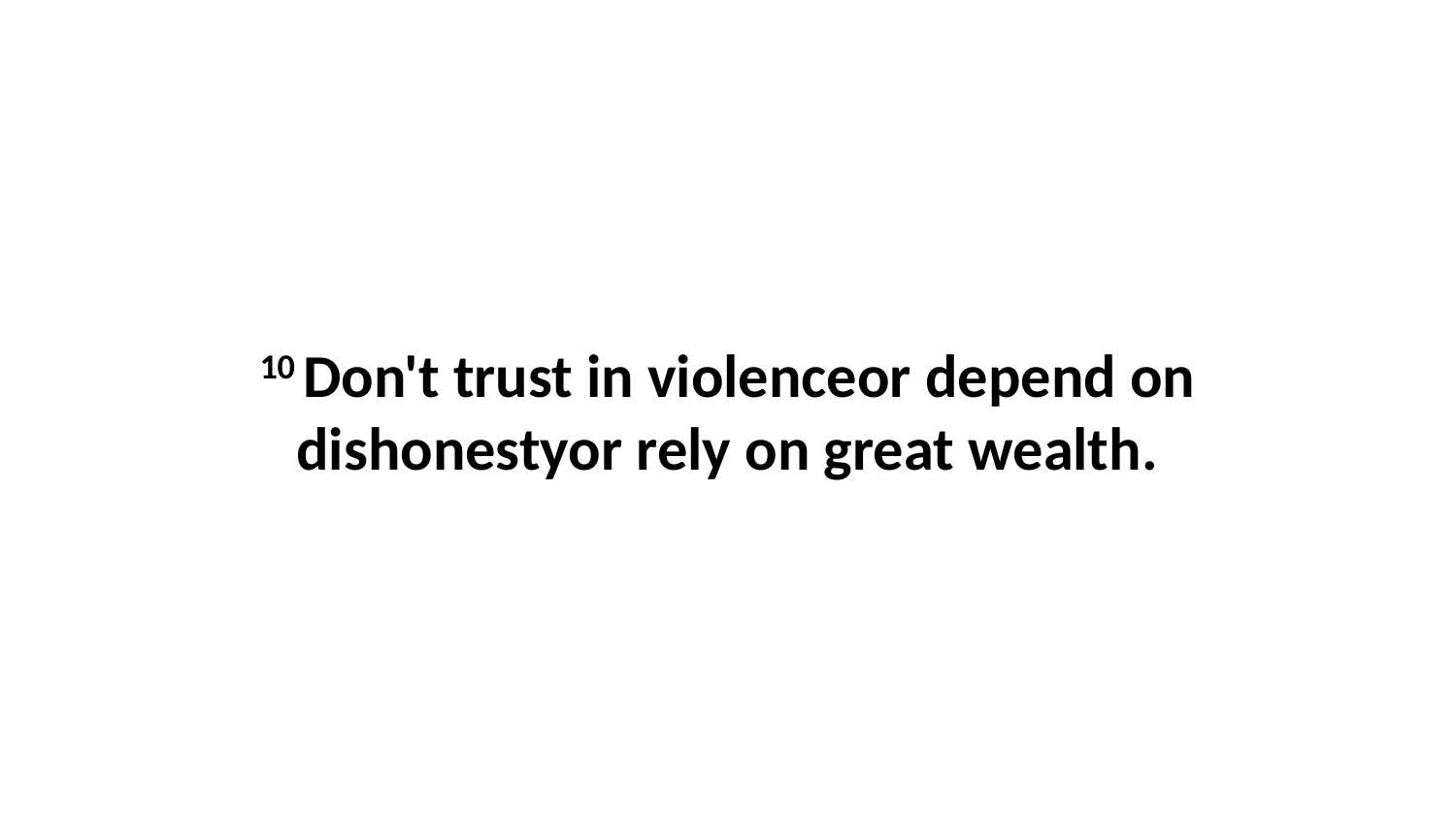

10 Don't trust in violenceor depend on dishonestyor rely on great wealth.